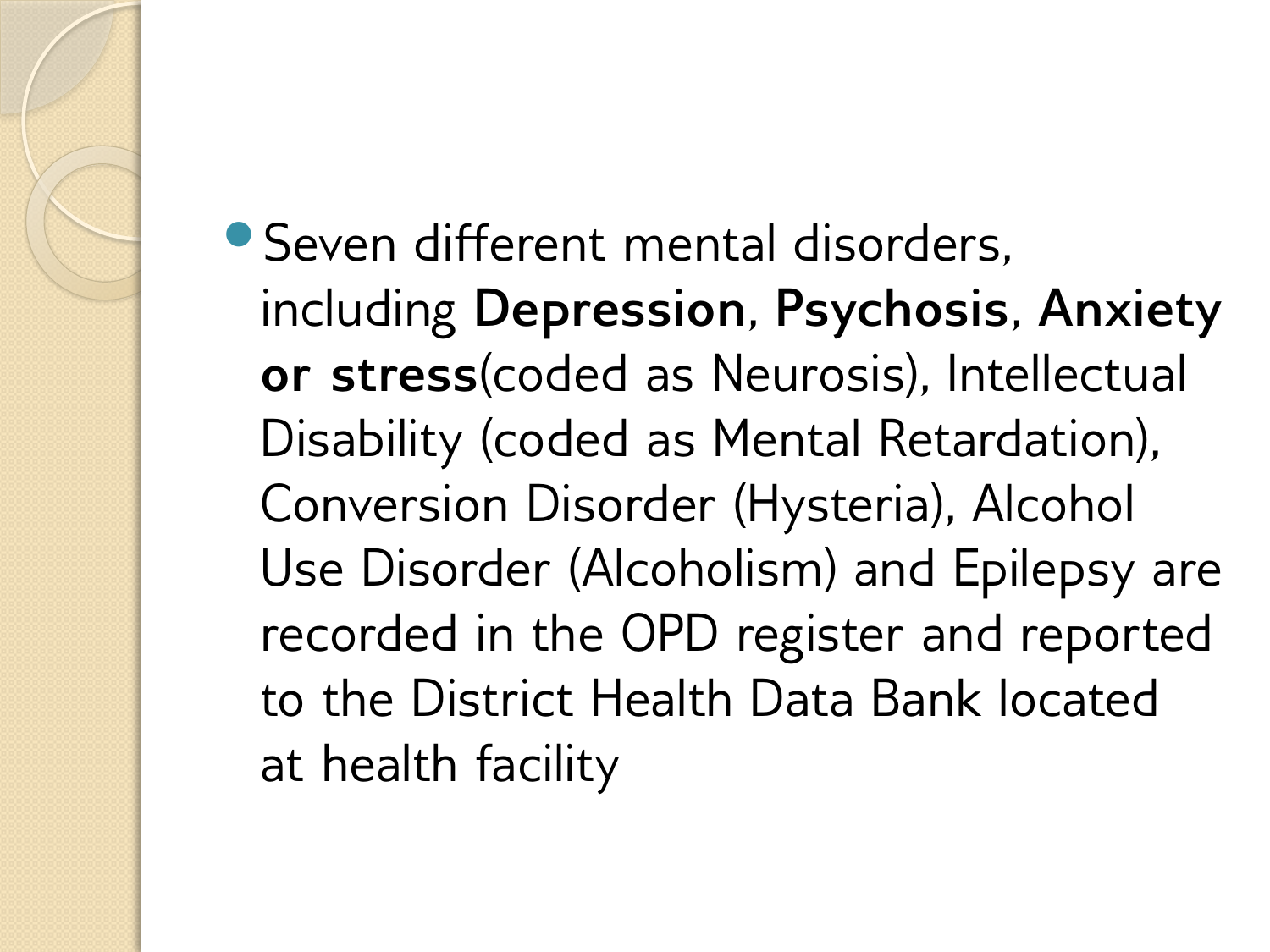

#
Seven different mental disorders, including Depression, Psychosis, Anxiety or stress(coded as Neurosis), Intellectual Disability (coded as Mental Retardation), Conversion Disorder (Hysteria), Alcohol Use Disorder (Alcoholism) and Epilepsy are recorded in the OPD register and reported to the District Health Data Bank located at health facility